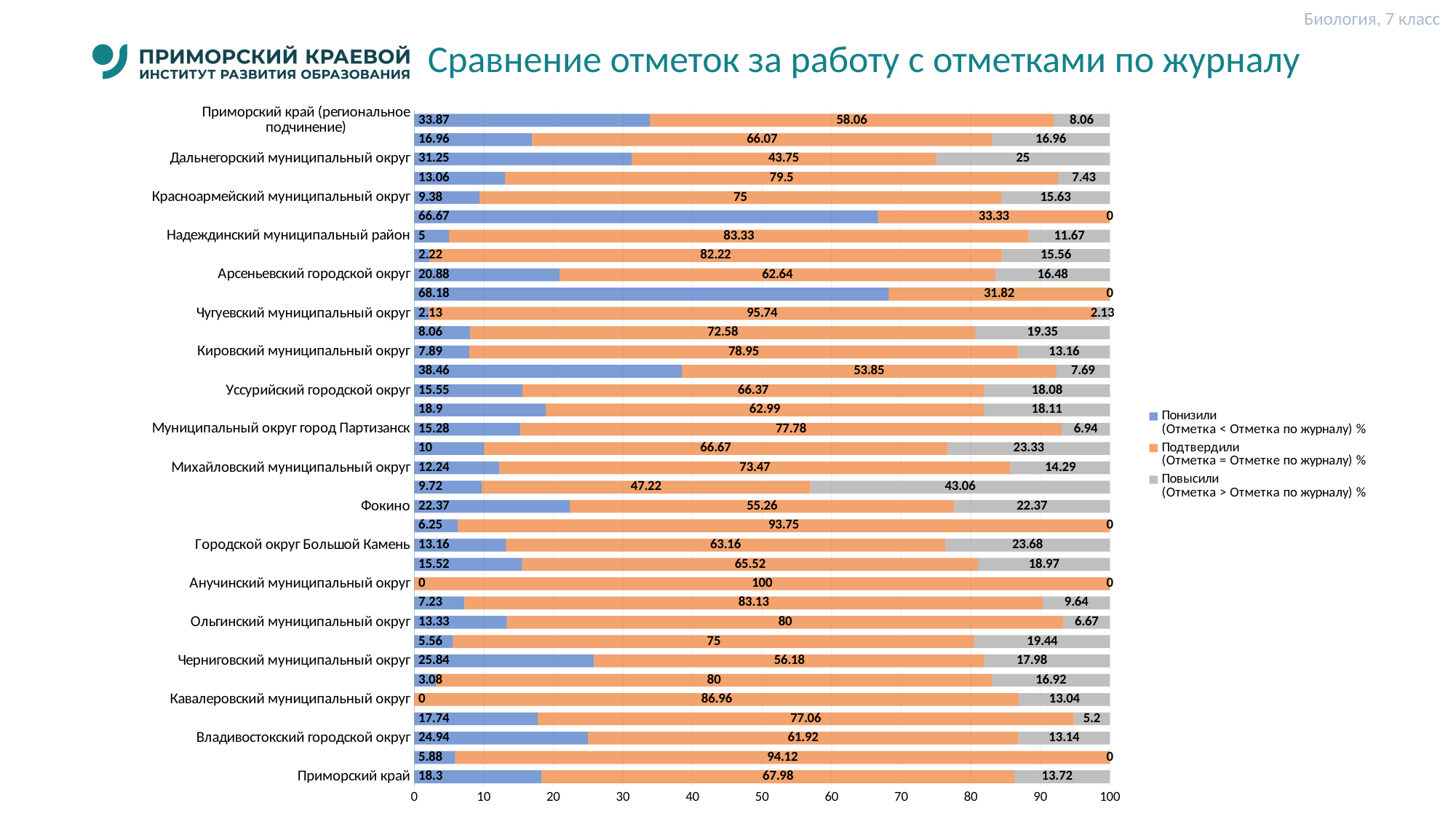

Биология, 7 класс
# Сравнение отметок за работу с отметками по журналу

### Chart

| Category | Понизили
(Отметка < Отметка по журналу) % | Подтвердили
(Отметка = Отметке по журналу) % | Повысили
(Отметка > Отметка по журналу) % |
|---|---|---|---|
| Приморский край | 18.3 | 67.98 | 13.72 |
| Лазовский муниципальный округ | 5.88 | 94.12 | 0.0 |
| Владивостокский городской округ | 24.94 | 61.92 | 13.14 |
| Артемовский городской округ | 17.74 | 77.06 | 5.2 |
| Кавалеровский муниципальный округ | 0.0 | 86.96 | 13.04 |
| Партизанский муниципальный округ | 3.08 | 80.0 | 16.92 |
| Черниговский муниципальный округ | 25.84 | 56.18 | 17.98 |
| Яковлевский муниципальный округ | 5.56 | 75.0 | 19.44 |
| Ольгинский муниципальный округ | 13.33 | 80.0 | 6.67 |
| Октябрьский муниципальный округ | 7.23 | 83.13 | 9.64 |
| Анучинский муниципальный округ | 0.0 | 100.0 | 0.0 |
| Ханкайский муниципальный округ | 15.52 | 65.52 | 18.97 |
| Городской округ Большой Камень | 13.16 | 63.16 | 23.68 |
| Дальнереченский муниципальный округ | 6.25 | 93.75 | 0.0 |
| Фокино | 22.37 | 55.26 | 22.37 |
| Дальнереченский городской округ | 9.72 | 47.22 | 43.06 |
| Михайловский муниципальный округ | 12.24 | 73.47 | 14.29 |
| Пожарский муниципальный округ | 10.0 | 66.67 | 23.33 |
| Муниципальный округ город Партизанск | 15.28 | 77.78 | 6.94 |
| Муниципальный округ Спасск-Дальний | 18.9 | 62.99 | 18.11 |
| Уссурийский городской округ | 15.55 | 66.37 | 18.08 |
| Шкотовский муниципальный округ | 38.46 | 53.85 | 7.69 |
| Кировский муниципальный округ | 7.89 | 78.95 | 13.16 |
| Хорольский муниципальный округ | 8.06 | 72.58 | 19.35 |
| Чугуевский муниципальный округ | 2.13 | 95.74 | 2.13 |
| Тернейский муниципальный округ | 68.18 | 31.82 | 0.0 |
| Арсеньевский городской округ | 20.88 | 62.64 | 16.48 |
| Пограничный муниципальный округ | 2.22 | 82.22 | 15.56 |
| Надеждинский муниципальный район | 5.0 | 83.33 | 11.67 |
| Хасанский муниципальный округ | 66.67 | 33.33 | 0.0 |
| Красноармейский муниципальный округ | 9.38 | 75.0 | 15.63 |
| Находкинский городской округ | 13.06 | 79.5 | 7.43 |
| Дальнегорский муниципальный округ | 31.25 | 43.75 | 25.0 |
| Лесозаводский муниципальный округ | 16.96 | 66.07 | 16.96 |
| Приморский край (региональное подчинение) | 33.87 | 58.06 | 8.06 |